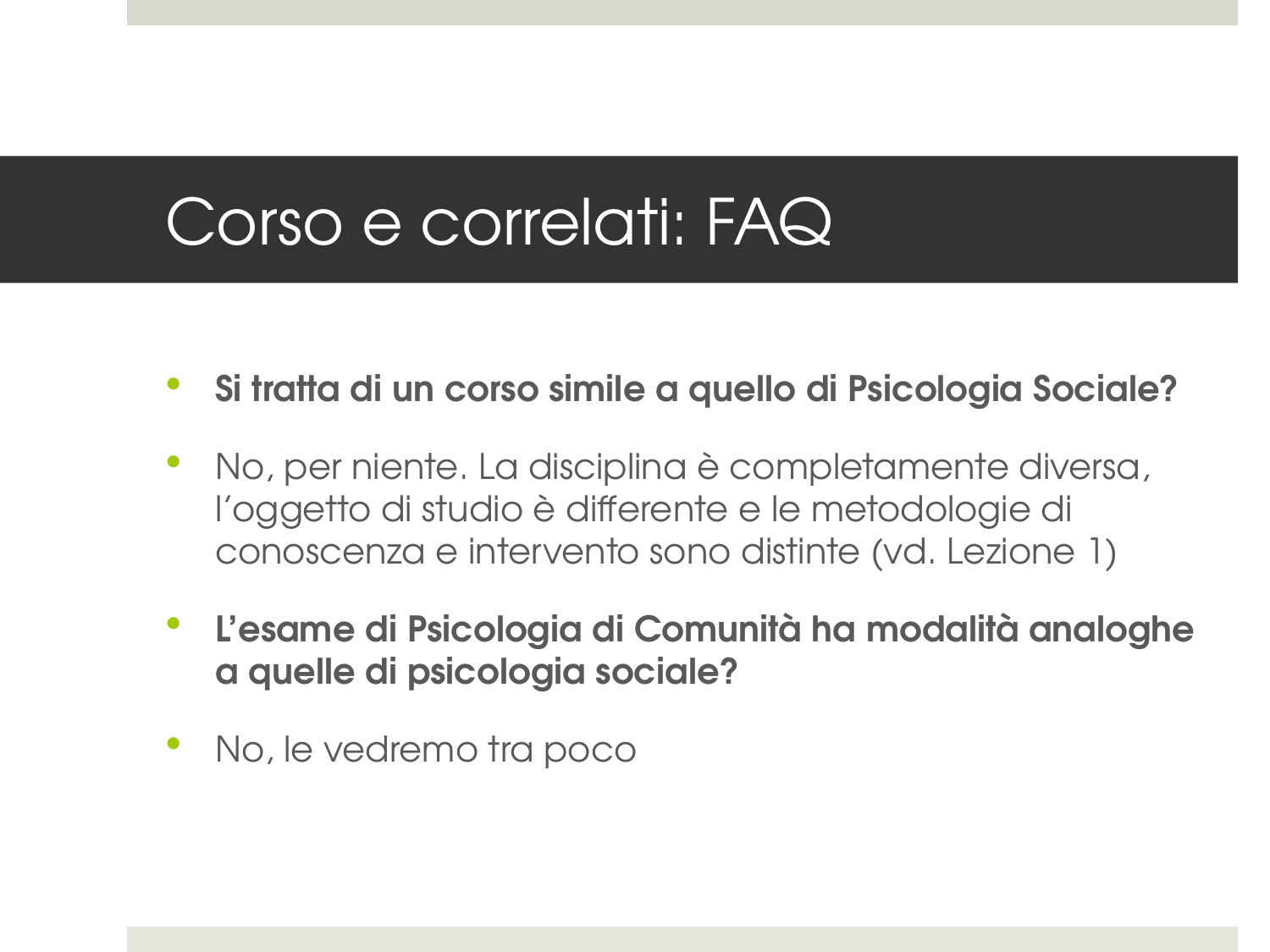

# Corso e correlati: FAQ
Si tratta di un corso simile a quello di Psicologia Sociale?
No, per niente. La disciplina è completamente diversa, l’oggetto di studio è differente e le metodologie di conoscenza e intervento sono distinte (vd. Lezione 1)
L’esame di Psicologia di Comunità ha modalità analoghe a quelle di psicologia sociale?
No, le vedremo tra poco